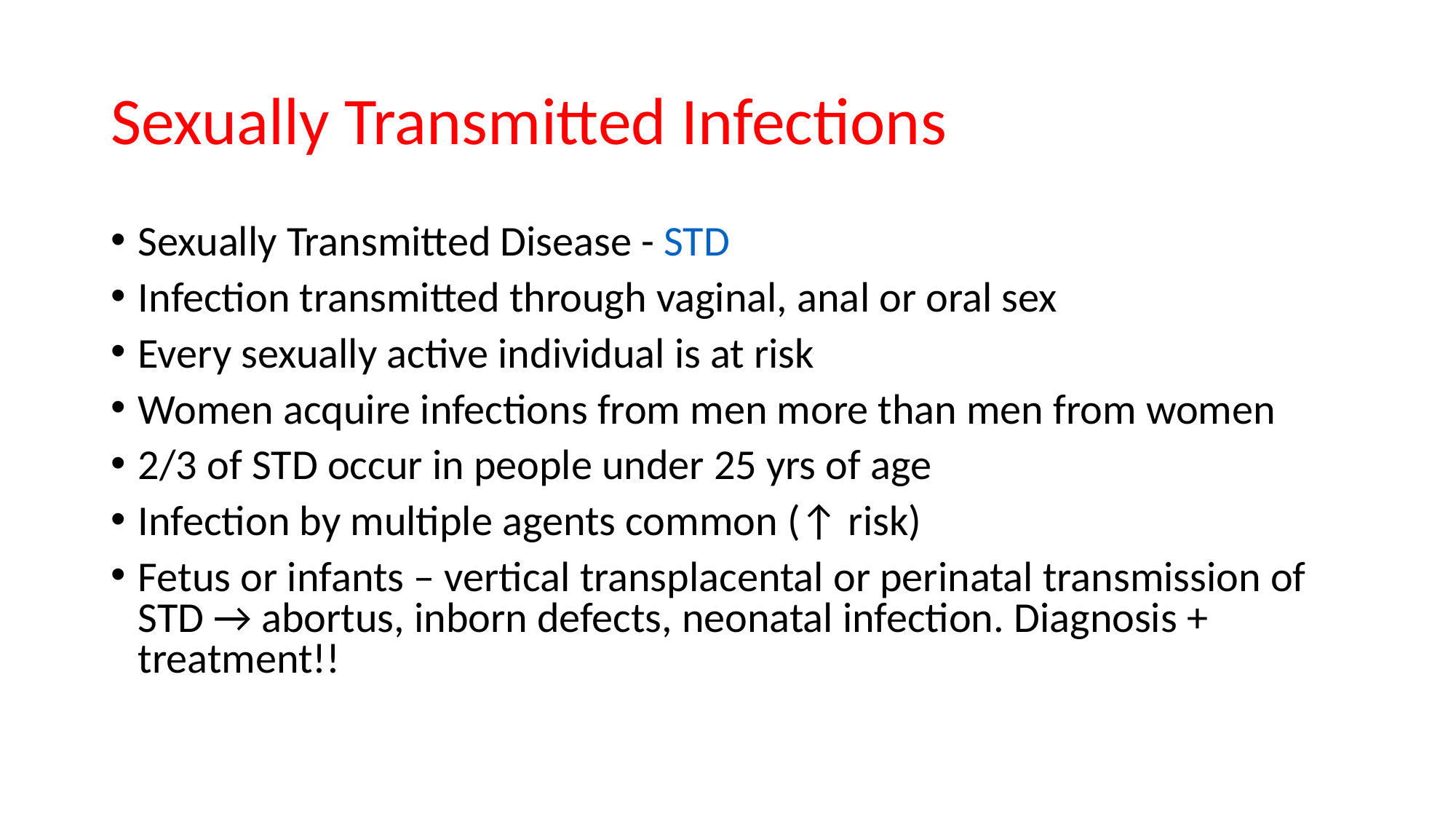

# Sexually Transmitted Infections
Sexually Transmitted Disease - STD
Infection transmitted through vaginal, anal or oral sex
Every sexually active individual is at risk
Women acquire infections from men more than men from women
2/3 of STD occur in people under 25 yrs of age
Infection by multiple agents common (↑ risk)
Fetus or infants – vertical transplacental or perinatal transmission of  STD → abortus, inborn defects, neonatal infection. Diagnosis + treatment!!